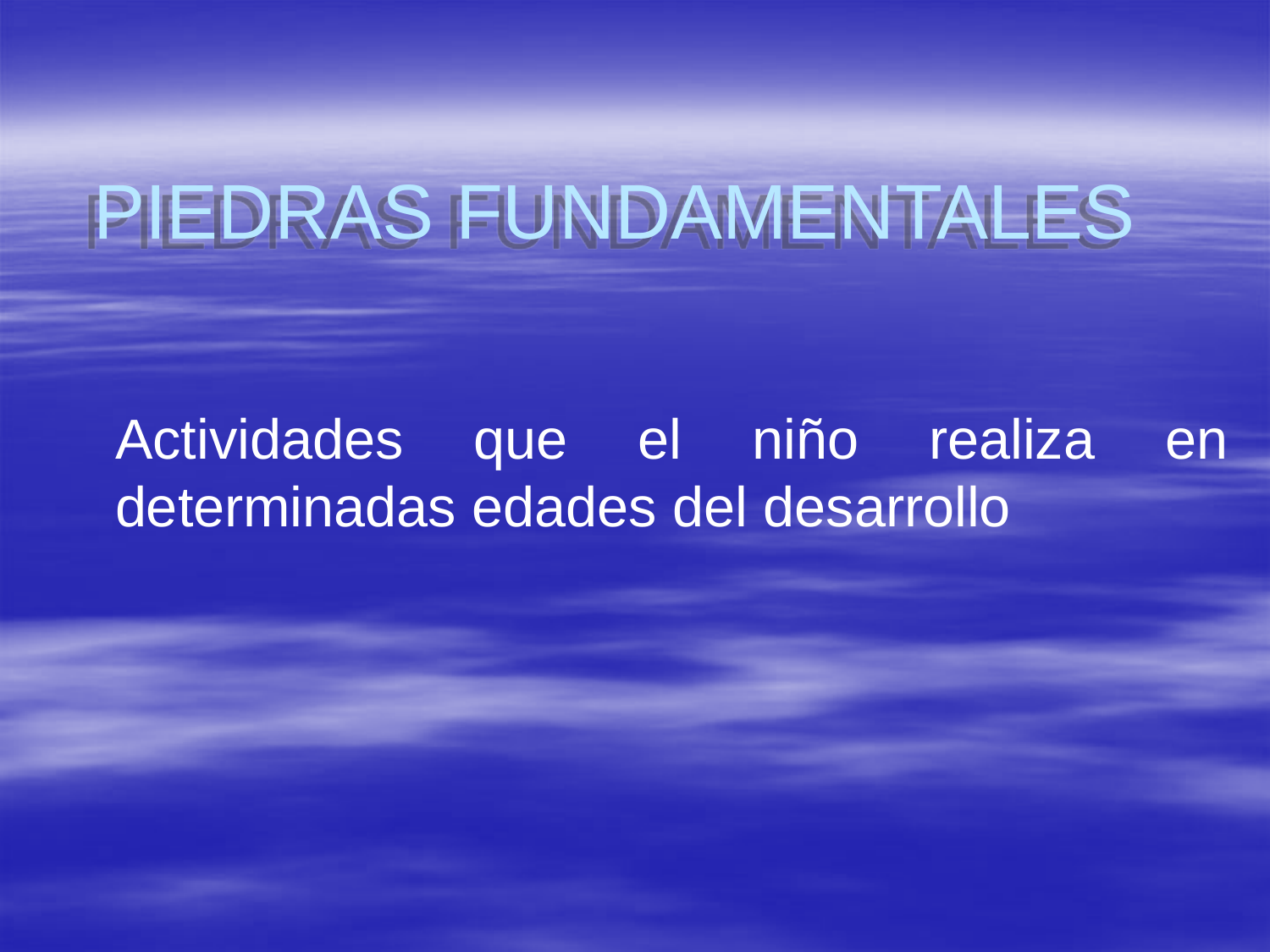

# PIEDRAS FUNDAMENTALES
	Actividades que el niño realiza en determinadas edades del desarrollo